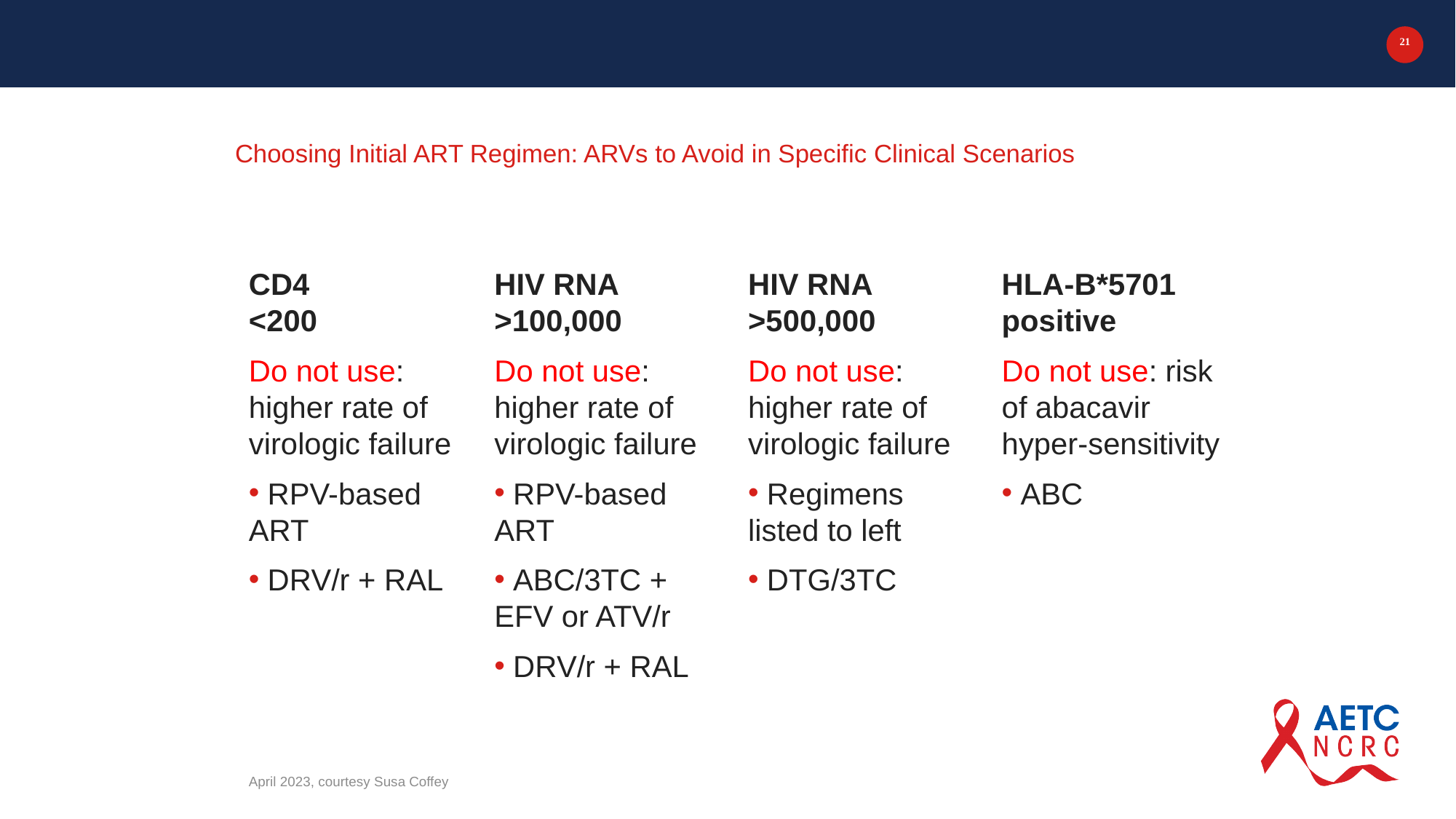

# Choosing Initial ART Regimen: ARVs to Avoid in Specific Clinical Scenarios
CD4
<200
Do not use: higher rate of virologic failure
 RPV-based ART
 DRV/r + RAL

HIV RNA >500,000
Do not use: higher rate of virologic failure
 Regimens listed to left
 DTG/3TC
HIV RNA >100,000
Do not use: higher rate of virologic failure
 RPV-based ART
 ABC/3TC + EFV or ATV/r
 DRV/r + RAL
HLA-B*5701 positive
Do not use: risk of abacavir hyper-sensitivity
 ABC
April 2023, courtesy Susa Coffey